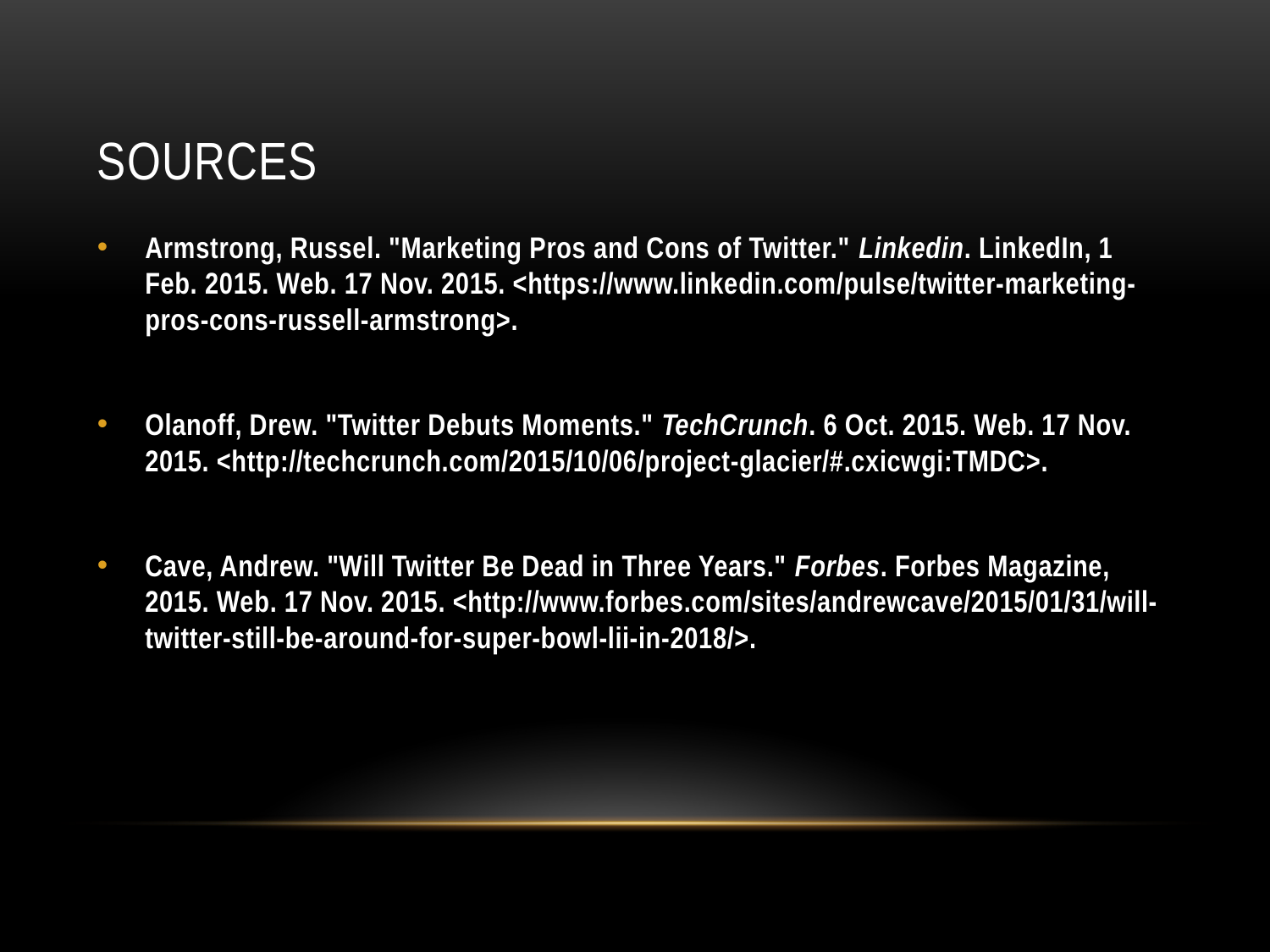

# SOURCES
Armstrong, Russel. "Marketing Pros and Cons of Twitter." Linkedin. LinkedIn, 1 Feb. 2015. Web. 17 Nov. 2015. <https://www.linkedin.com/pulse/twitter-marketing-pros-cons-russell-armstrong>.

Olanoff, Drew. "Twitter Debuts Moments." TechCrunch. 6 Oct. 2015. Web. 17 Nov. 2015. <http://techcrunch.com/2015/10/06/project-glacier/#.cxicwgi:TMDC>.

Cave, Andrew. "Will Twitter Be Dead in Three Years." Forbes. Forbes Magazine, 2015. Web. 17 Nov. 2015. <http://www.forbes.com/sites/andrewcave/2015/01/31/will-twitter-still-be-around-for-super-bowl-lii-in-2018/>.